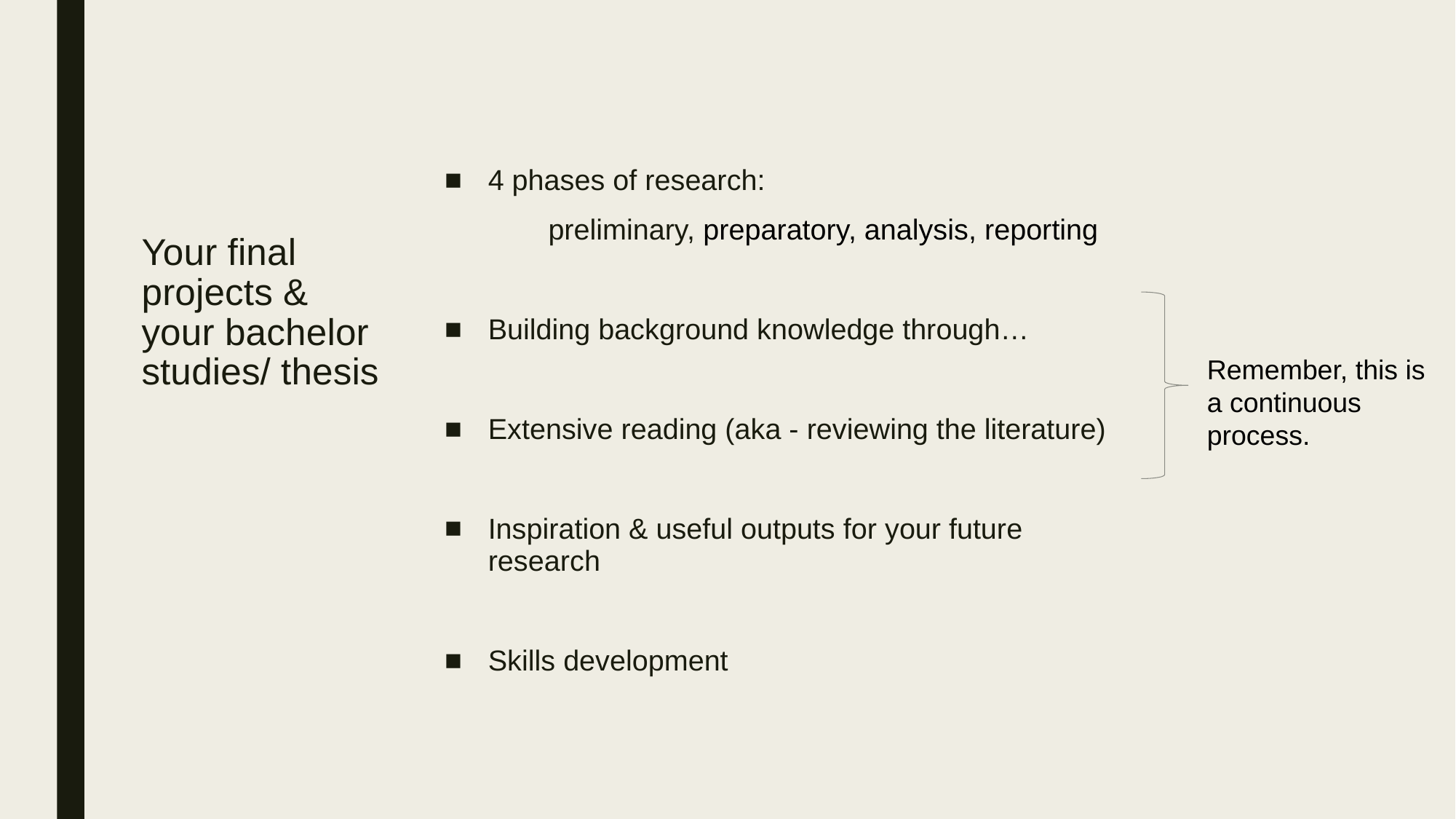

4 phases of research:
	preliminary, preparatory, analysis, reporting

Building background knowledge through…

Extensive reading (aka - reviewing the literature)

Inspiration & useful outputs for your future research

Skills development
# Your final projects & your bachelor studies/ thesis

Remember, this is a continuous process.